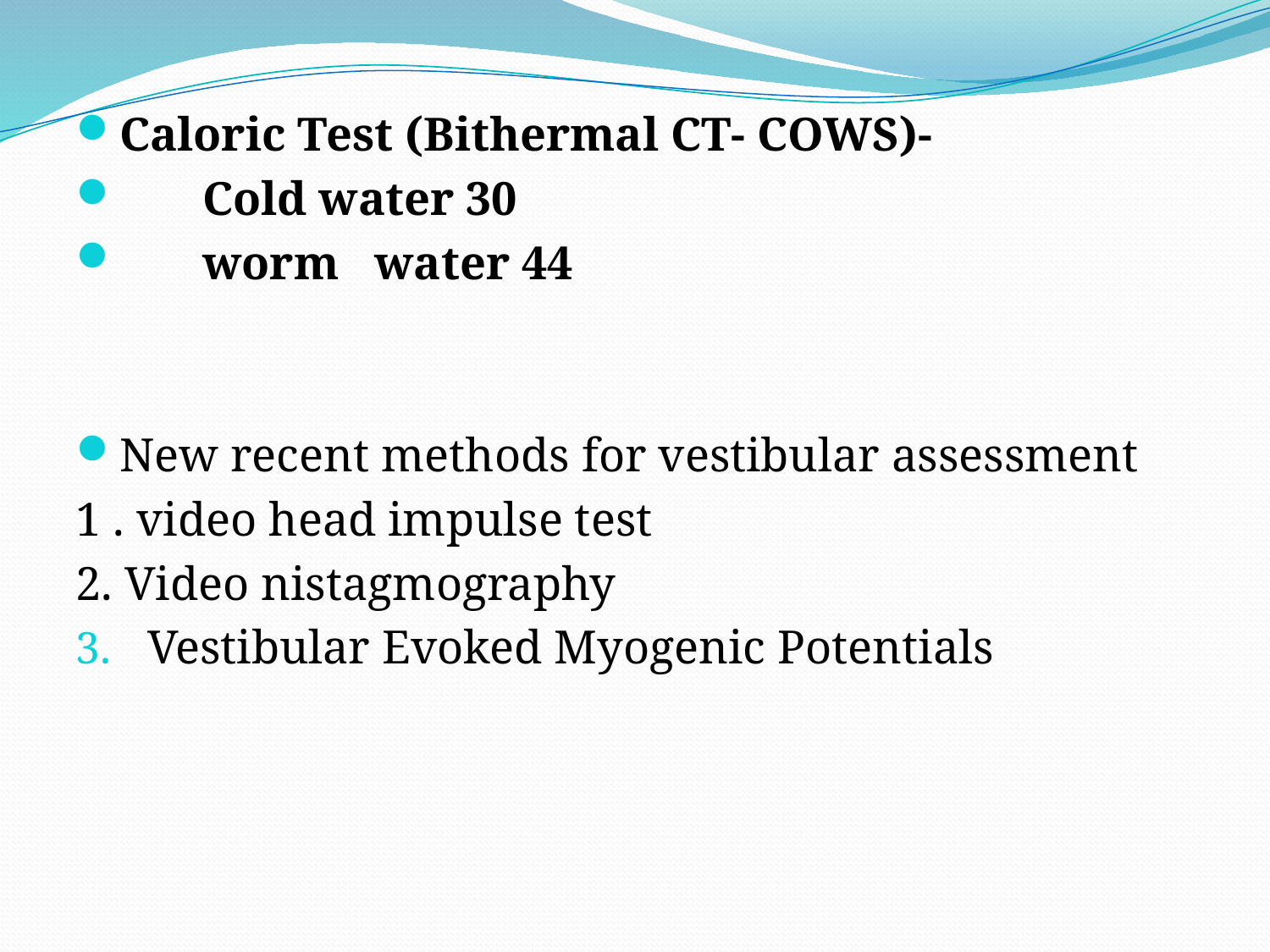

Caloric Test (Bithermal CT- COWS)-
       Cold water 30
       worm   water 44

New recent methods for vestibular assessment
1 . video head impulse test
2. Video nistagmography
Vestibular Evoked Myogenic Potentials